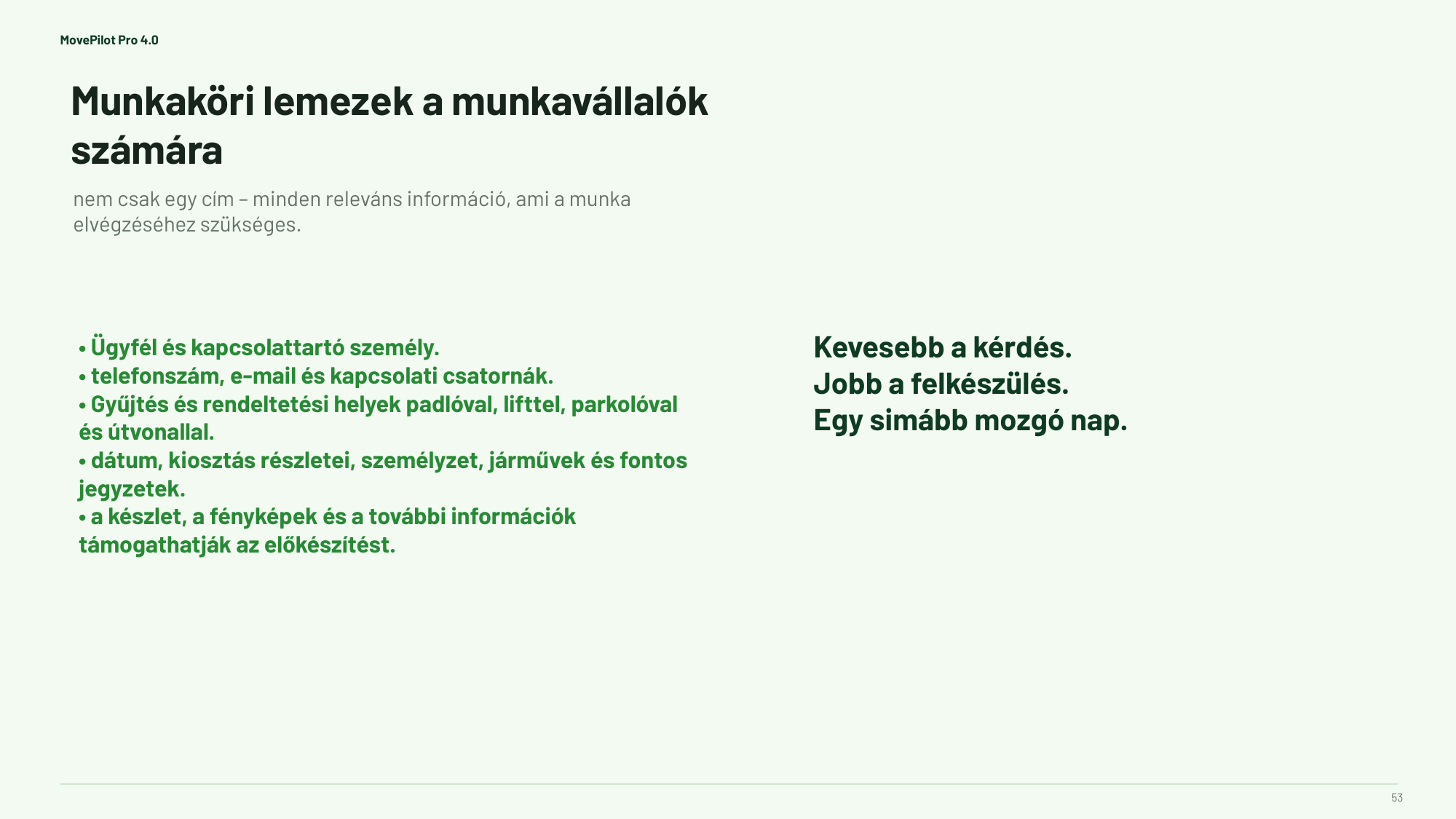

MovePilot Pro 4.0
Munkaköri lemezek a munkavállalók számára
Kevesebb a kérdés.
Jobb a felkészülés.
Egy simább mozgó nap.
nem csak egy cím – minden releváns információ, ami a munka elvégzéséhez szükséges.
• Ügyfél és kapcsolattartó személy.
• telefonszám, e-mail és kapcsolati csatornák.
• Gyűjtés és rendeltetési helyek padlóval, lifttel, parkolóval és útvonallal.
• dátum, kiosztás részletei, személyzet, járművek és fontos jegyzetek.
• a készlet, a fényképek és a további információk támogathatják az előkészítést.

53